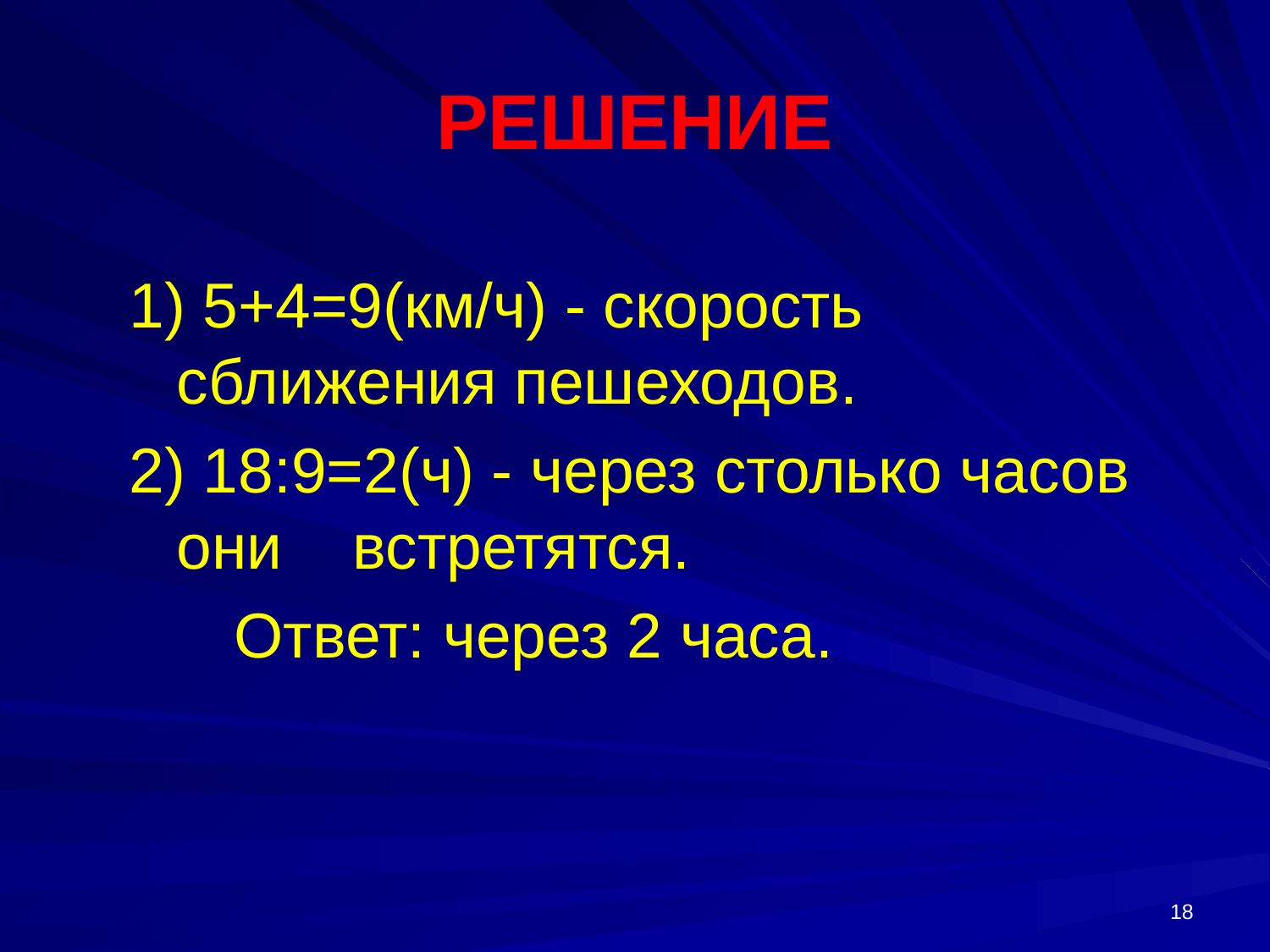

# РЕШЕНИЕ

1) 5+4=9(км/ч) - скорость сближения пешеходов.
2) 18:9=2(ч) - через столько часов они    встретятся.
      Ответ: через 2 часа.

18